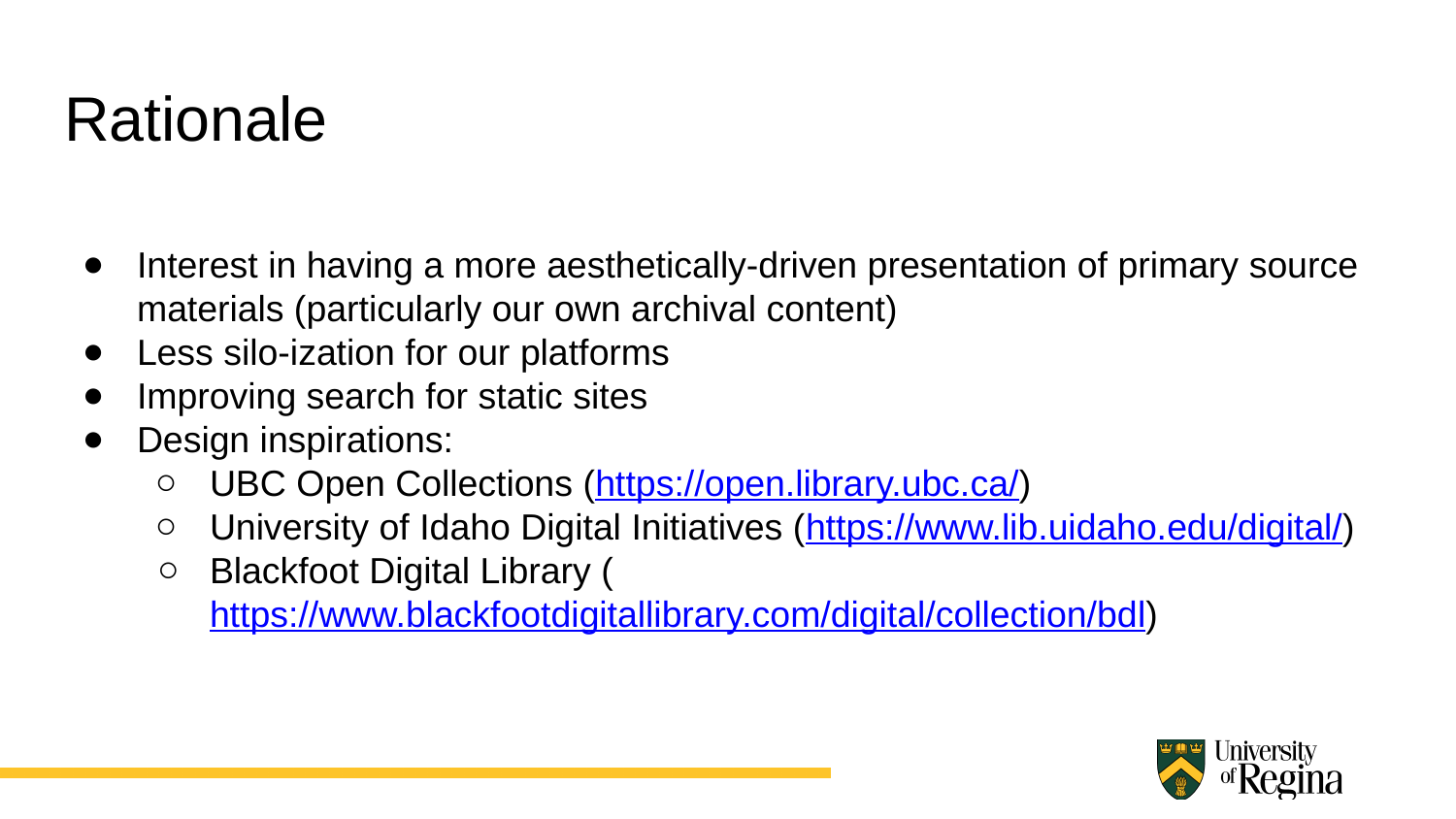

# Rationale
Interest in having a more aesthetically-driven presentation of primary source materials (particularly our own archival content)
Less silo-ization for our platforms
Improving search for static sites
Design inspirations:
UBC Open Collections (https://open.library.ubc.ca/)
University of Idaho Digital Initiatives (https://www.lib.uidaho.edu/digital/)
Blackfoot Digital Library (https://www.blackfootdigitallibrary.com/digital/collection/bdl)